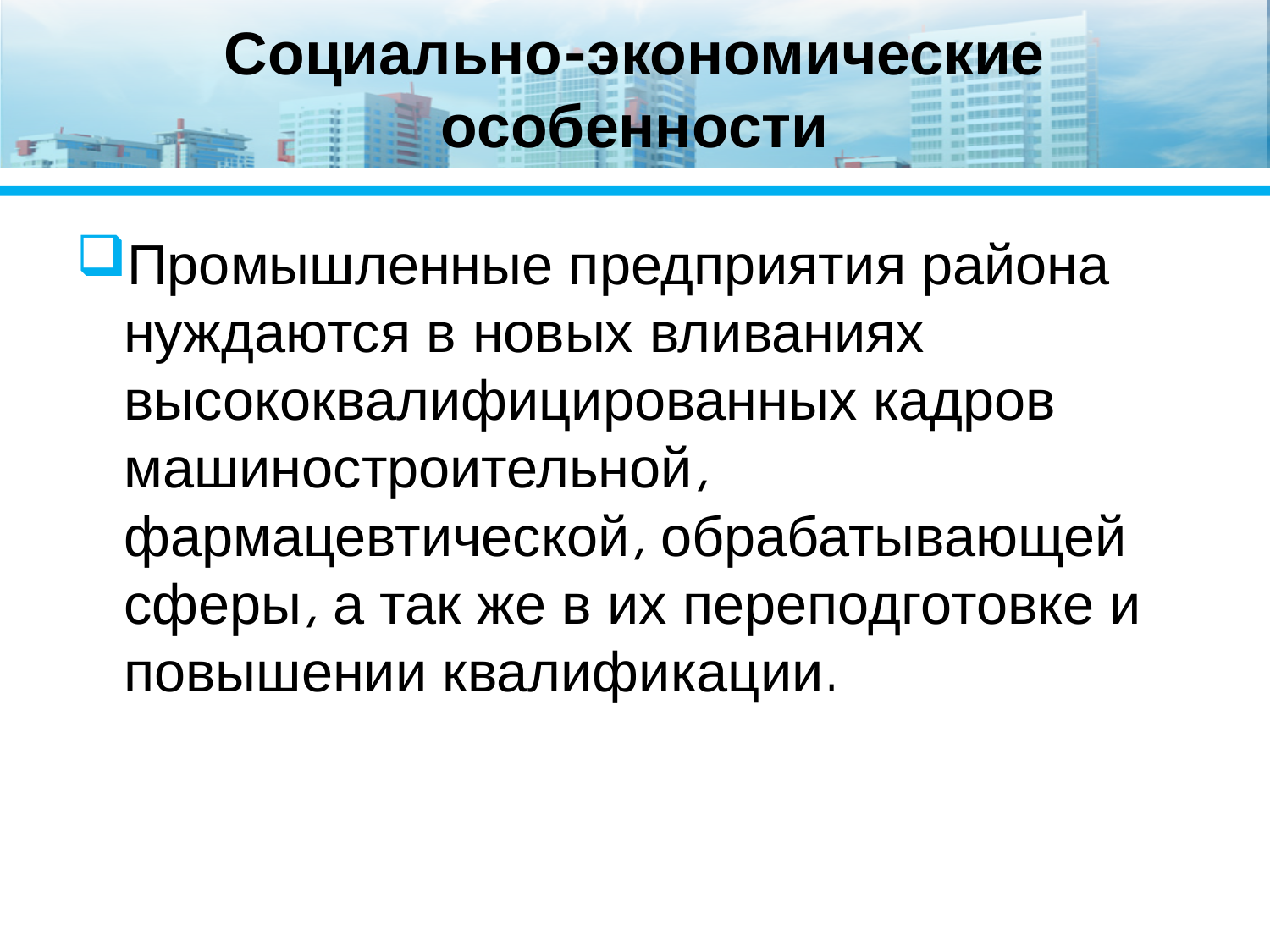

# Социально-экономические особенности
Промышленные предприятия района нуждаются в новых вливаниях высококвалифицированных кадров машиностроительной, фармацевтической, обрабатывающей сферы, а так же в их переподготовке и повышении квалификации.